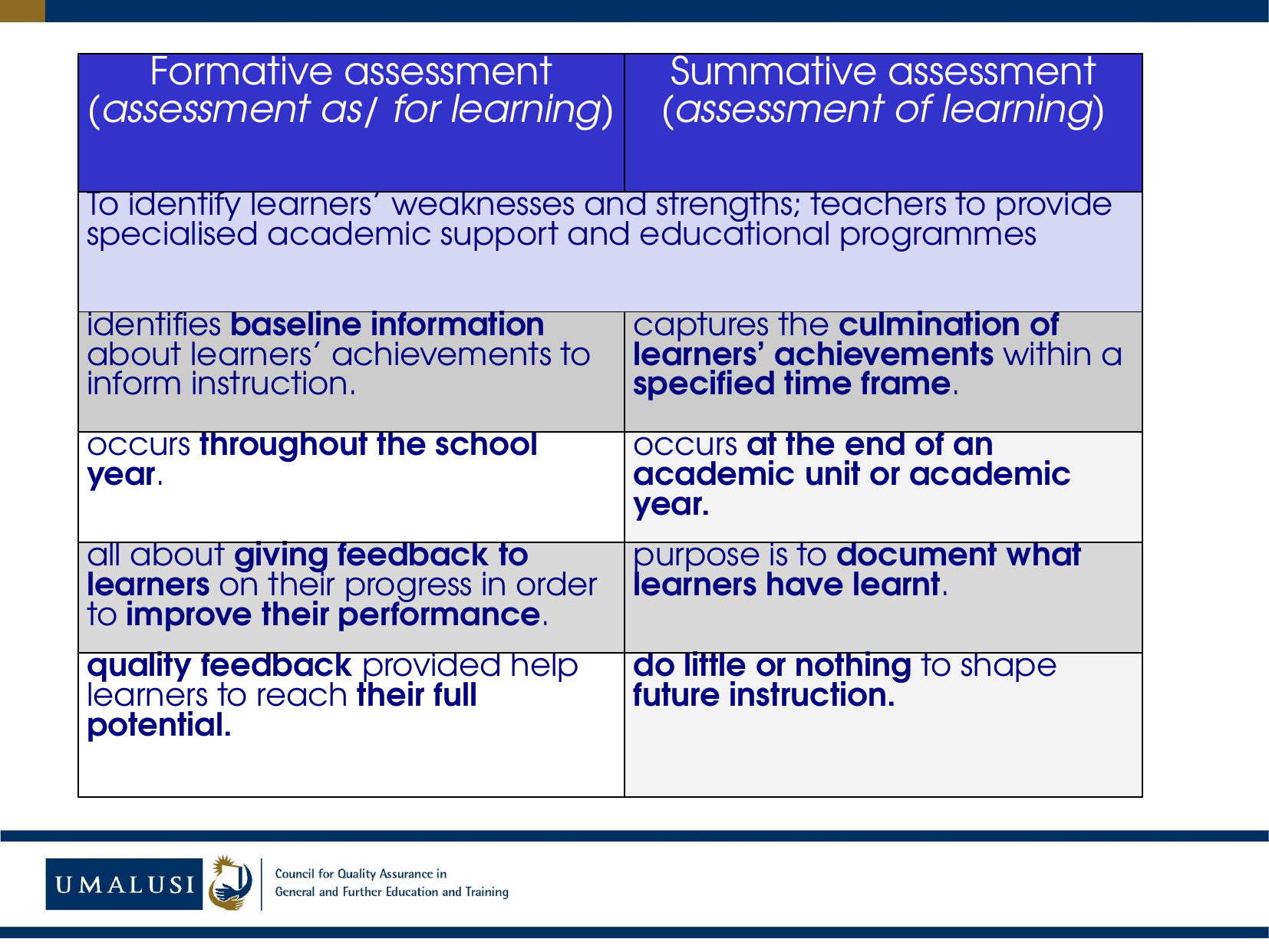

| Formative assessment (assessment as/ for learning) | Summative assessment (assessment of learning) |
| --- | --- |
| To identify learners’ weaknesses and strengths; teachers to provide specialised academic support and educational programmes |  |
| identifies baseline information about learners’ achievements to inform instruction. | captures the culmination of learners’ achievements within a specified time frame. |
| occurs throughout the school year. | occurs at the end of an academic unit or academic year. |
| all about giving feedback to learners on their progress in order to improve their performance. | purpose is to document what learners have learnt. |
| quality feedback provided help learners to reach their full potential. | do little or nothing to shape future instruction. |